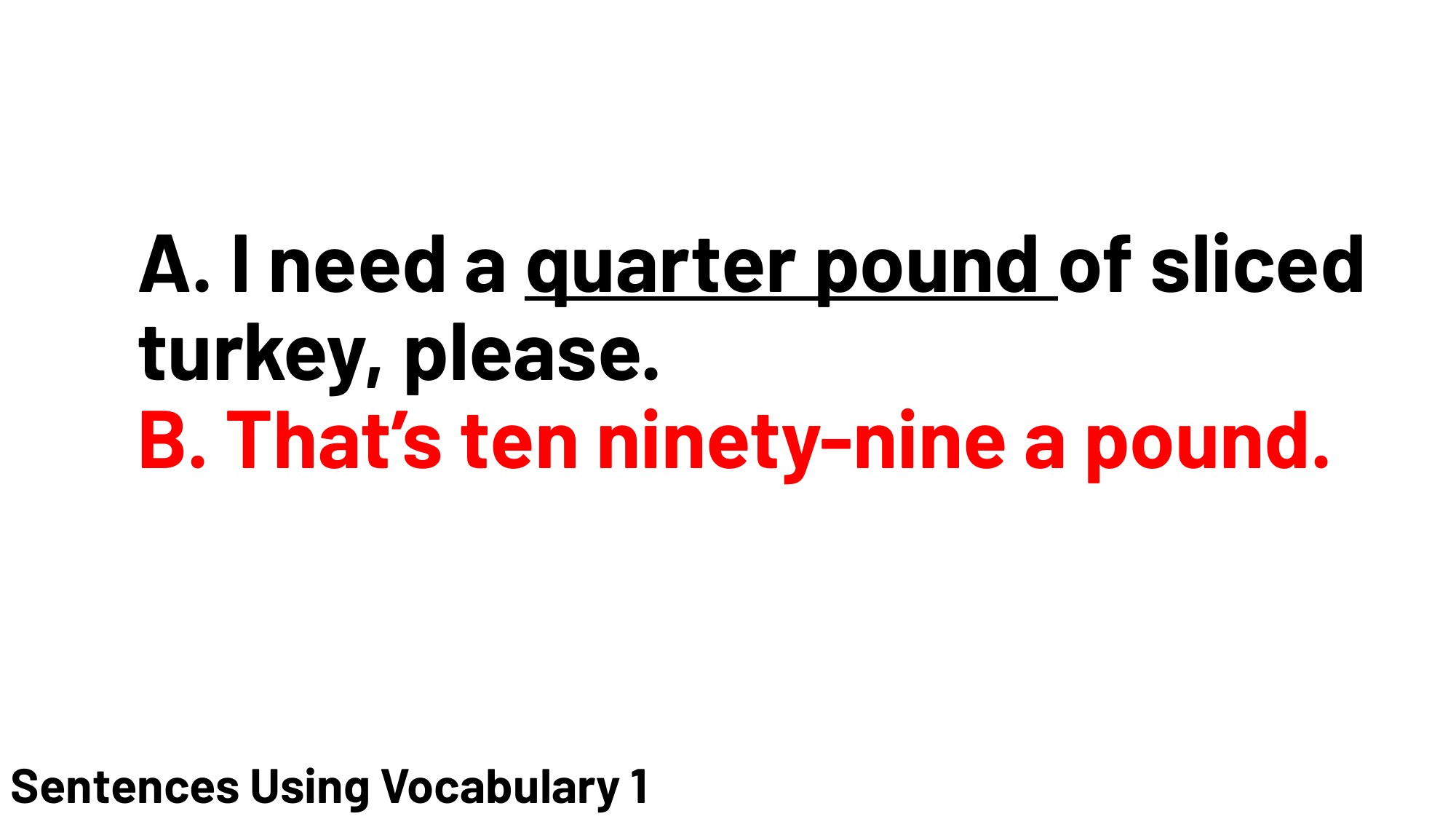

# A. I need a quarter pound of sliced turkey, please. B. That’s ten ninety-nine a pound.
Sentences Using Vocabulary 1